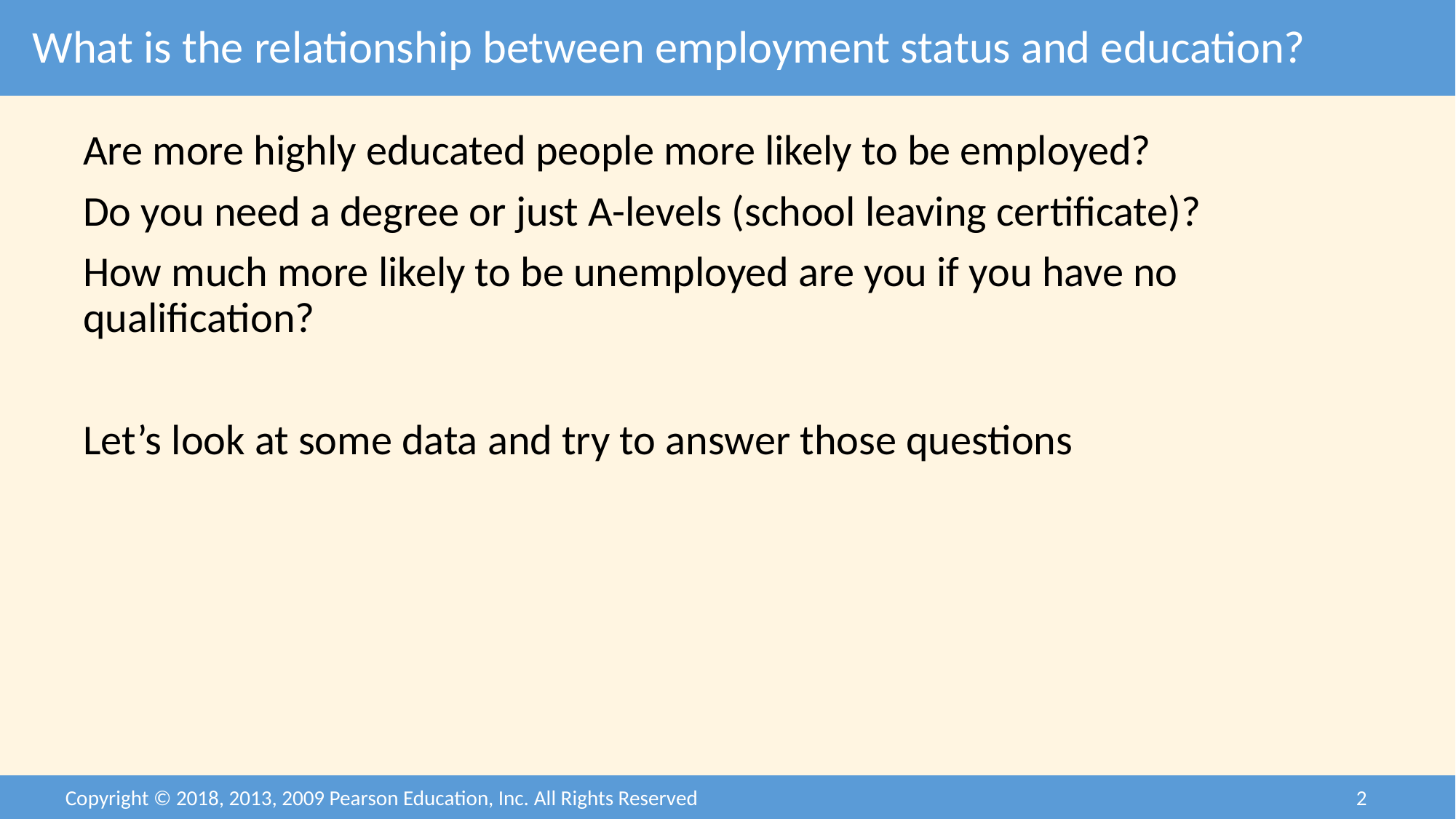

# What is the relationship between employment status and education?
Are more highly educated people more likely to be employed?
Do you need a degree or just A-levels (school leaving certificate)?
How much more likely to be unemployed are you if you have no qualification?

Let’s look at some data and try to answer those questions